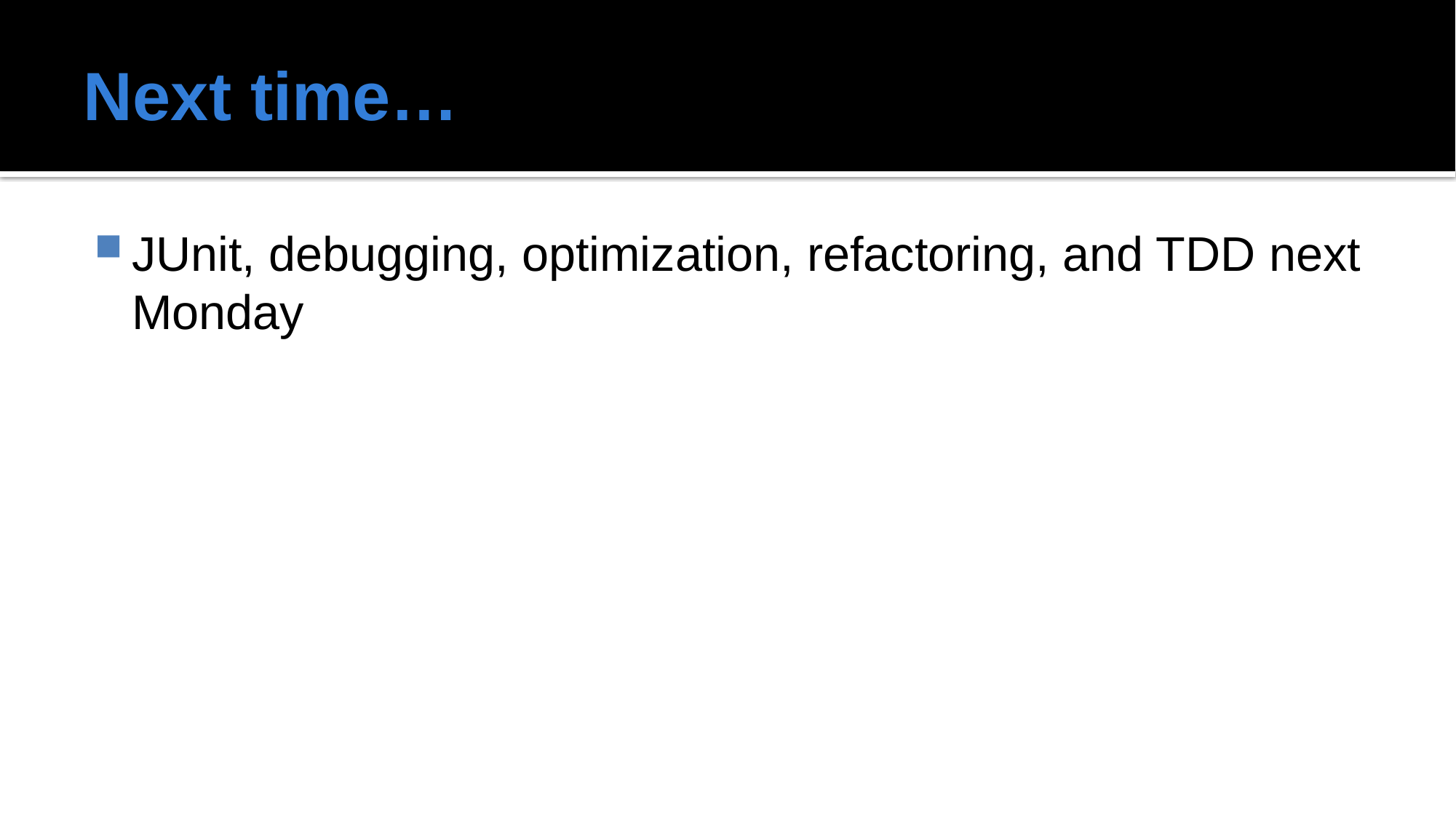

# Next time…
JUnit, debugging, optimization, refactoring, and TDD next Monday